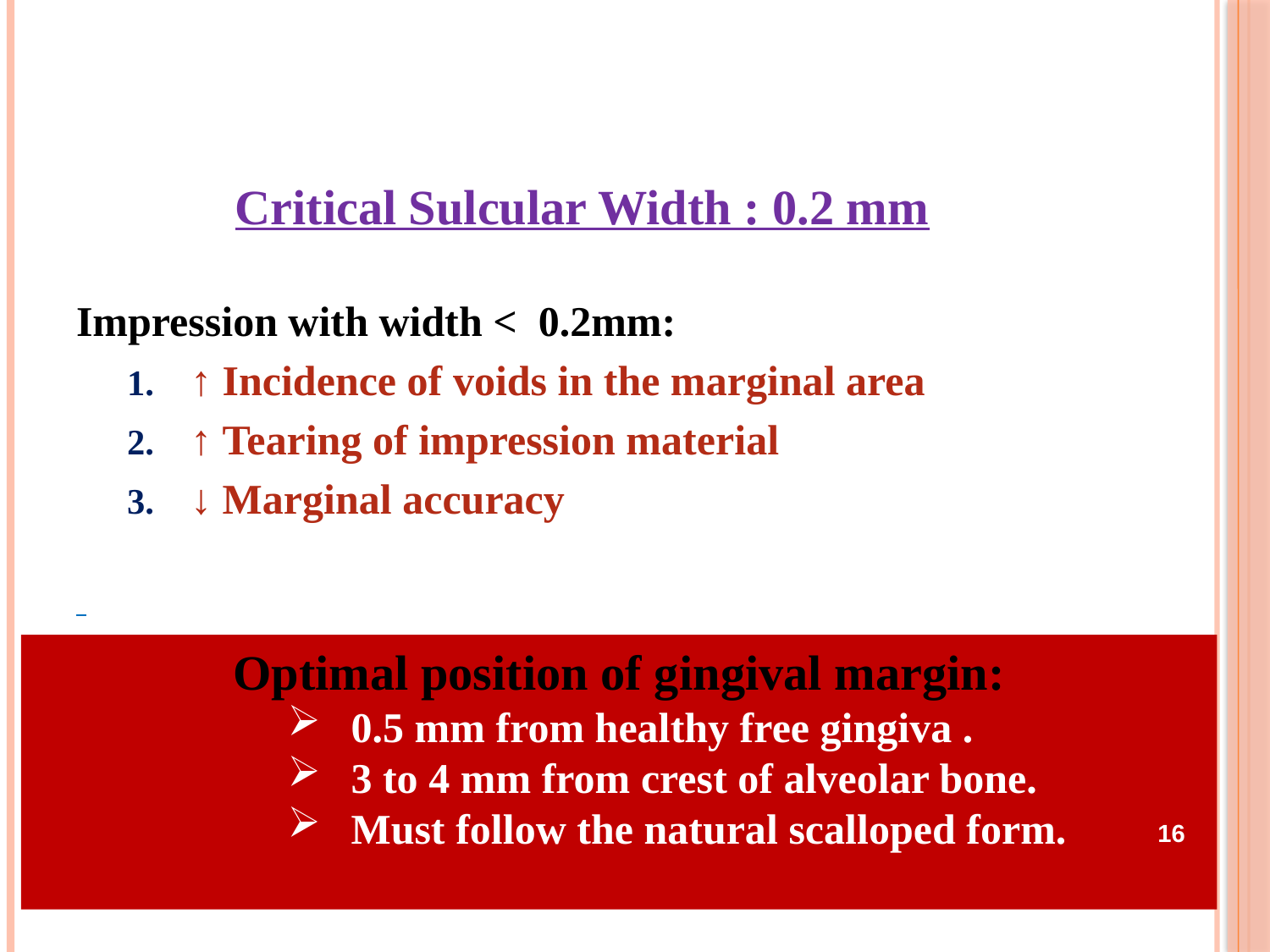

Critical Sulcular Width : 0.2 mm

Impression with width <  0.2mm:
↑ Incidence of voids in the marginal area
↑ Tearing of impression material
↓ Marginal accuracy

Optimal position of gingival margin:
0.5 mm from healthy free gingiva .
3 to 4 mm from crest of alveolar bone.
Must follow the natural scalloped form.

16